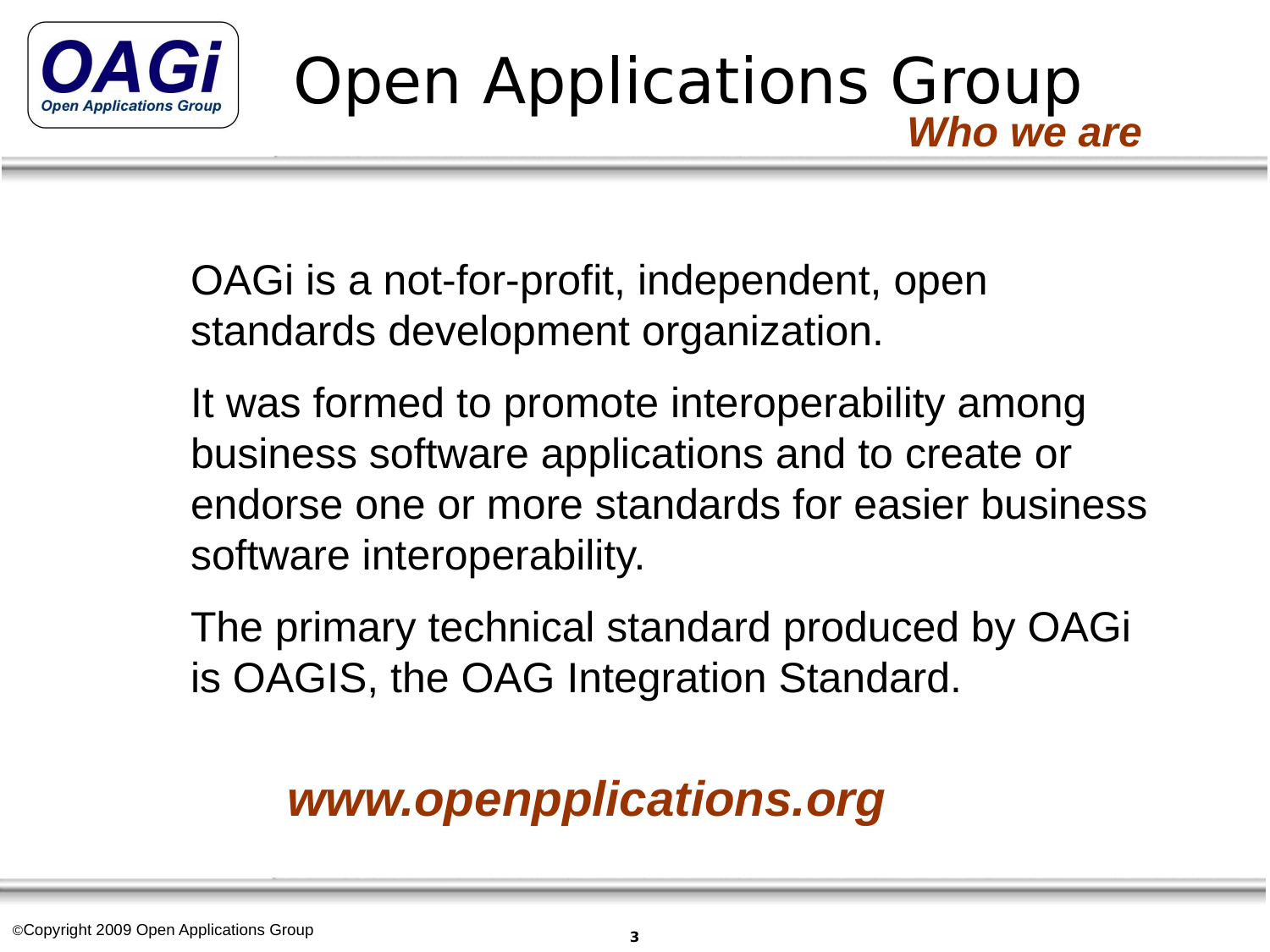

# Open Applications Group
Who we are
OAGi is a not-for-profit, independent, open standards development organization.
It was formed to promote interoperability among business software applications and to create or endorse one or more standards for easier business software interoperability.
The primary technical standard produced by OAGi is OAGIS, the OAG Integration Standard.
www.openpplications.org